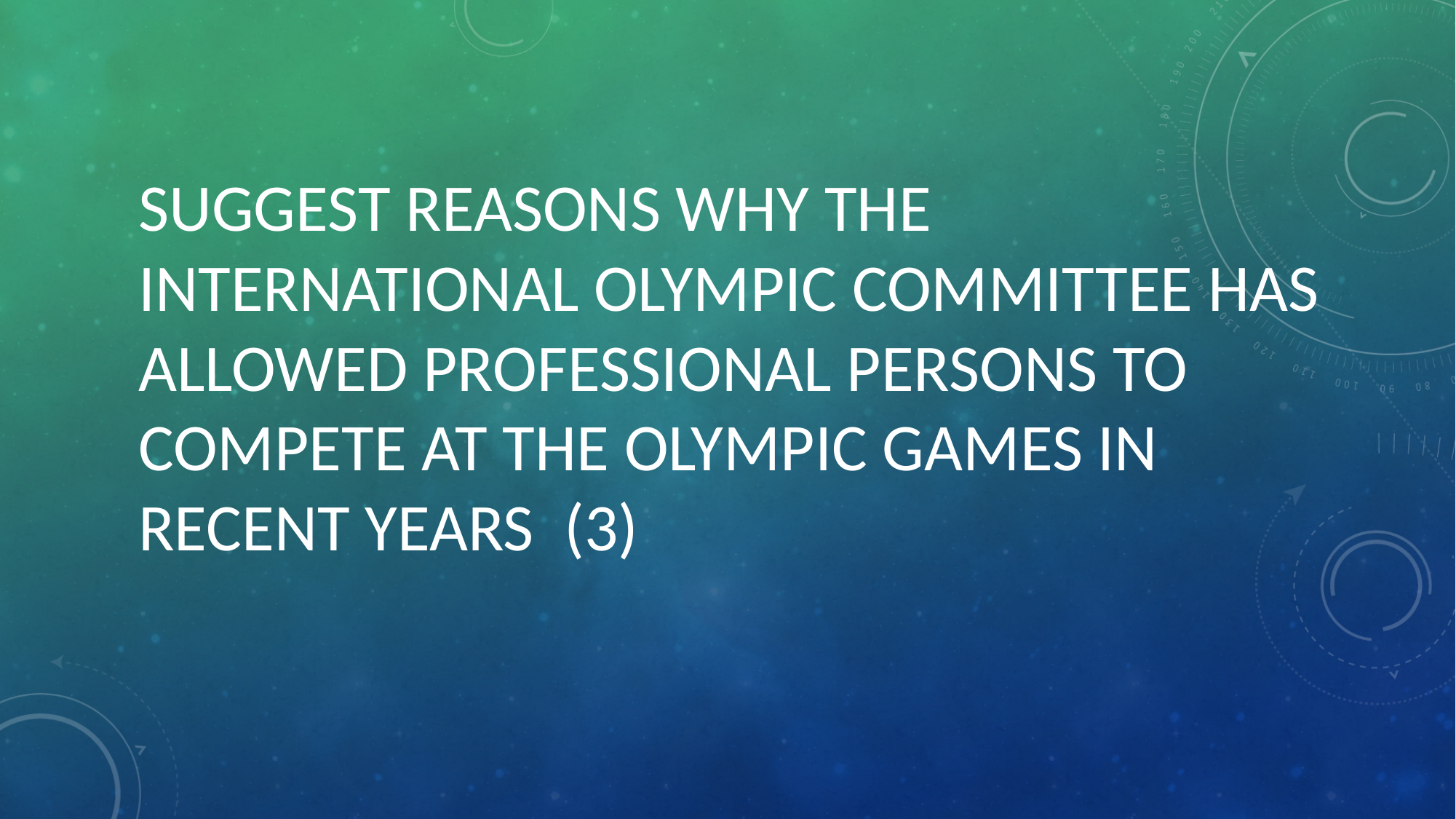

# Suggest reasons why the international Olympic committee has allowed professional persons to compete at the Olympic games in recent years  (3)